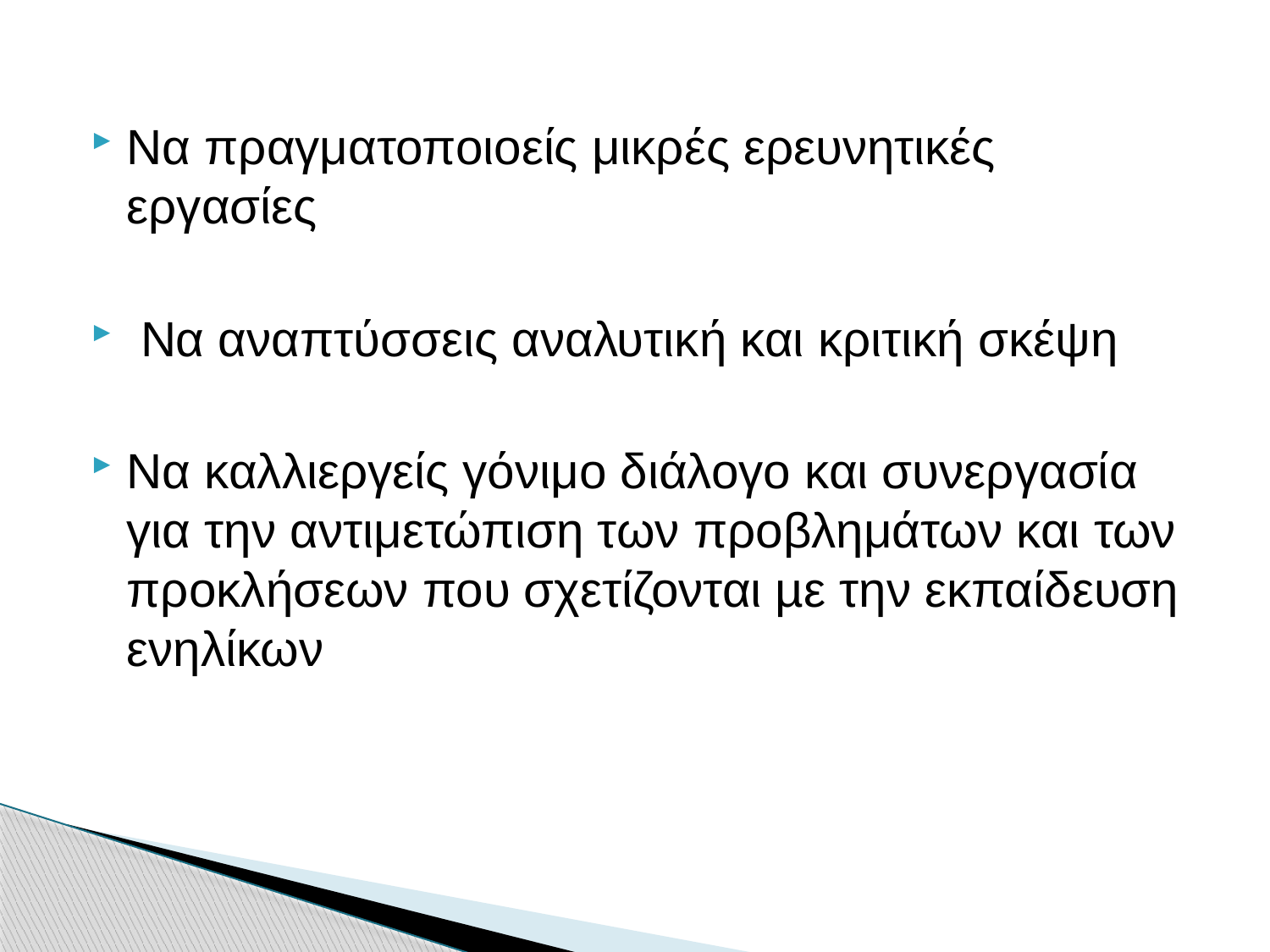

Να πραγματοποιοείς μικρές ερευνητικές εργασίες

 Να αναπτύσσεις αναλυτική και κριτική σκέψη

Να καλλιεργείς γόνιμο διάλογο και συνεργασία για την αντιμετώπιση των προβλημάτων και των προκλήσεων που σχετίζονται µε την εκπαίδευση ενηλίκων